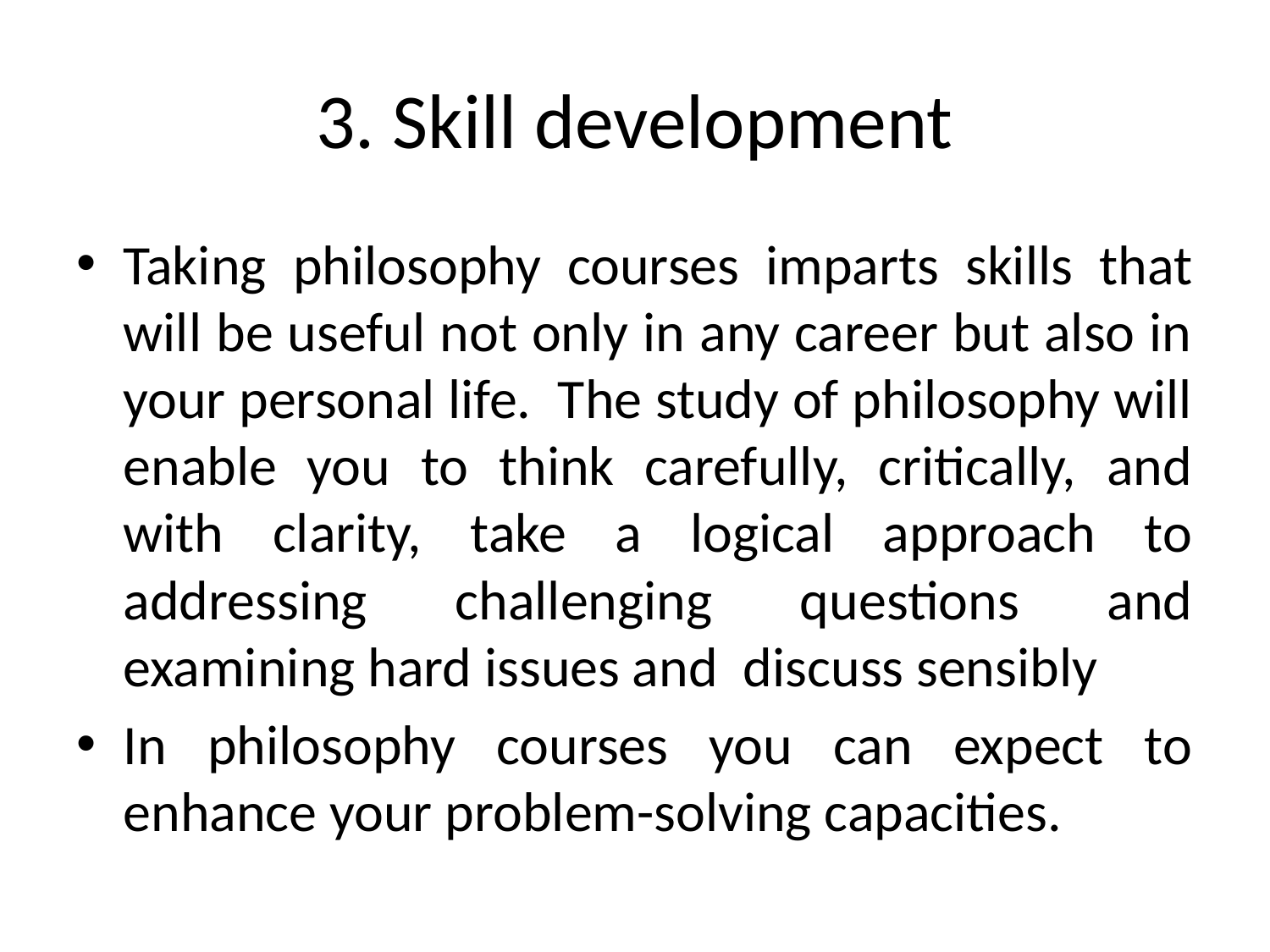

# 3. Skill development
Taking philosophy courses imparts skills that will be useful not only in any career but also in your personal life.  The study of philosophy will enable you to think carefully, critically, and with clarity, take a logical approach to addressing challenging questions and examining hard issues and  discuss sensibly
In philosophy courses you can expect to enhance your problem-solving capacities.